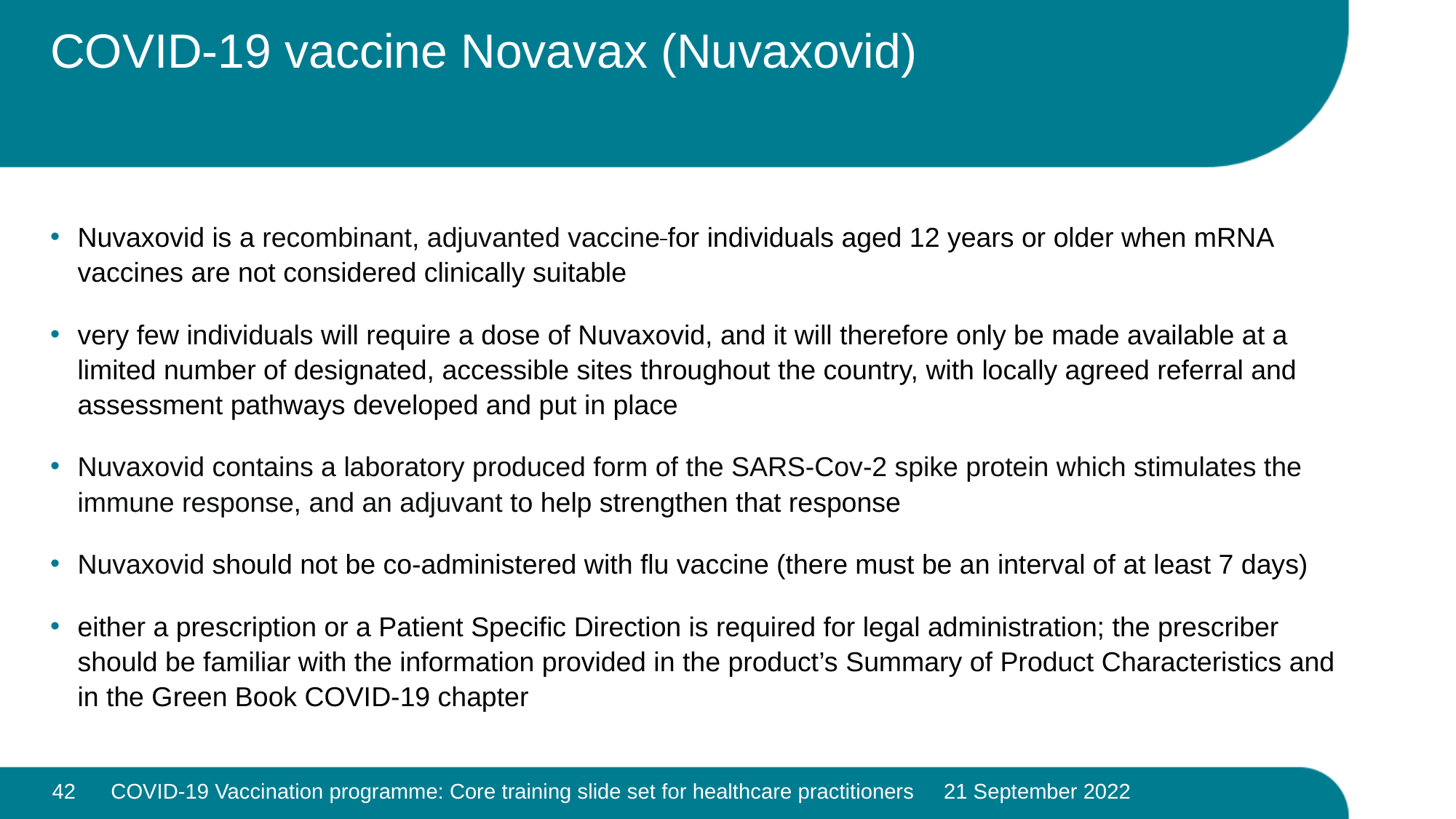

# COVID-19 vaccine Novavax (Nuvaxovid)
Nuvaxovid is a recombinant, adjuvanted vaccine for individuals aged 12 years or older when mRNA vaccines are not considered clinically suitable
very few individuals will require a dose of Nuvaxovid, and it will therefore only be made available at a limited number of designated, accessible sites throughout the country, with locally agreed referral and assessment pathways developed and put in place
Nuvaxovid contains a laboratory produced form of the SARS-Cov-2 spike protein which stimulates the immune response, and an adjuvant to help strengthen that response
Nuvaxovid should not be co-administered with flu vaccine (there must be an interval of at least 7 days)
either a prescription or a Patient Specific Direction is required for legal administration; the prescriber should be familiar with the information provided in the product’s Summary of Product Characteristics and in the Green Book COVID-19 chapter
42
COVID-19 Vaccination programme: Core training slide set for healthcare practitioners     21 September 2022